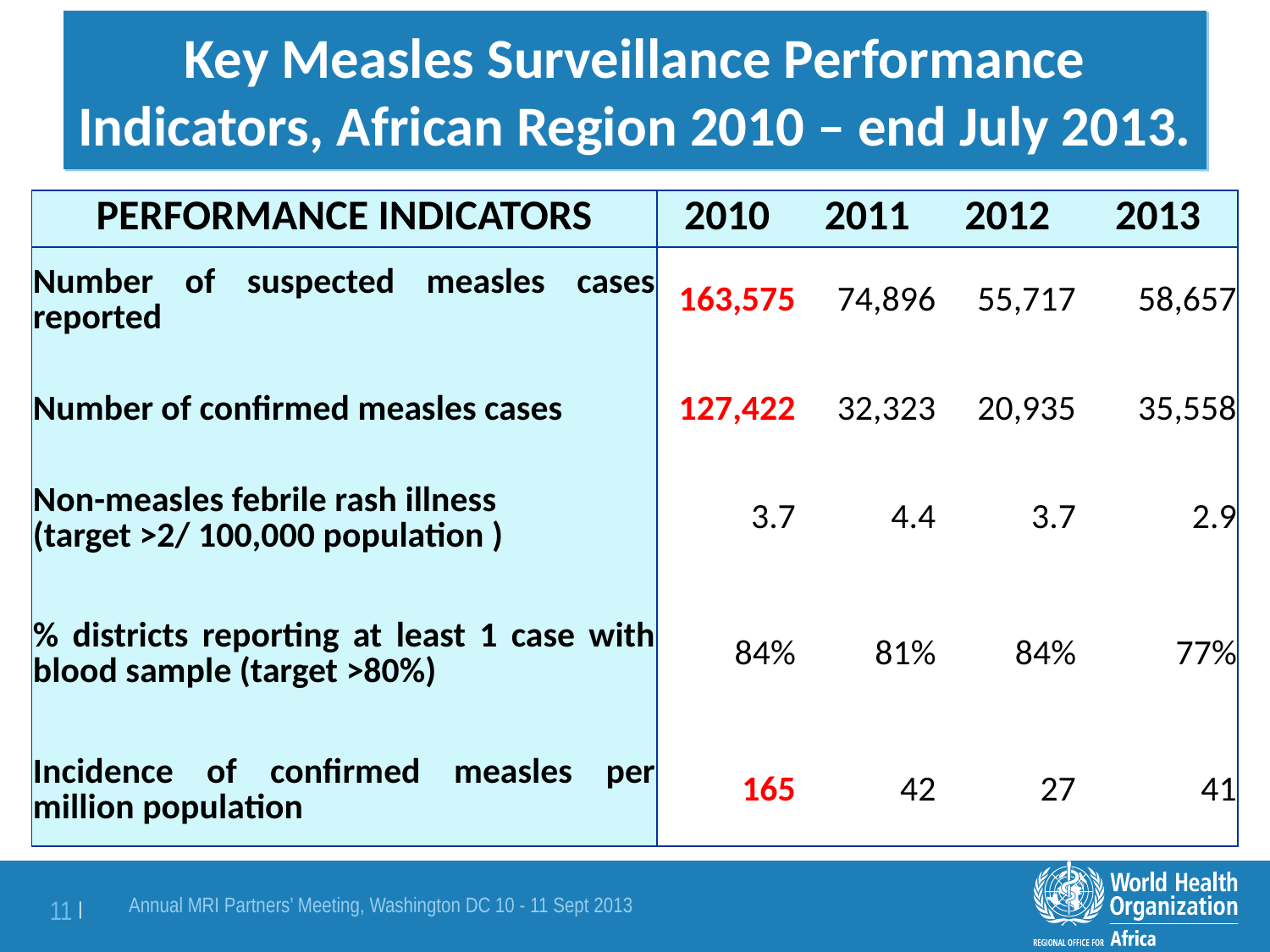

# Key Measles Surveillance Performance Indicators, African Region 2010 – end July 2013.
| PERFORMANCE INDICATORS | 2010 | 2011 | 2012 | 2013 |
| --- | --- | --- | --- | --- |
| Number of suspected measles cases reported | 163,575 | 74,896 | 55,717 | 58,657 |
| Number of confirmed measles cases | 127,422 | 32,323 | 20,935 | 35,558 |
| Non-measles febrile rash illness (target >2/ 100,000 population ) | 3.7 | 4.4 | 3.7 | 2.9 |
| % districts reporting at least 1 case with blood sample (target >80%) | 84% | 81% | 84% | 77% |
| Incidence of confirmed measles per million population | 165 | 42 | 27 | 41 |